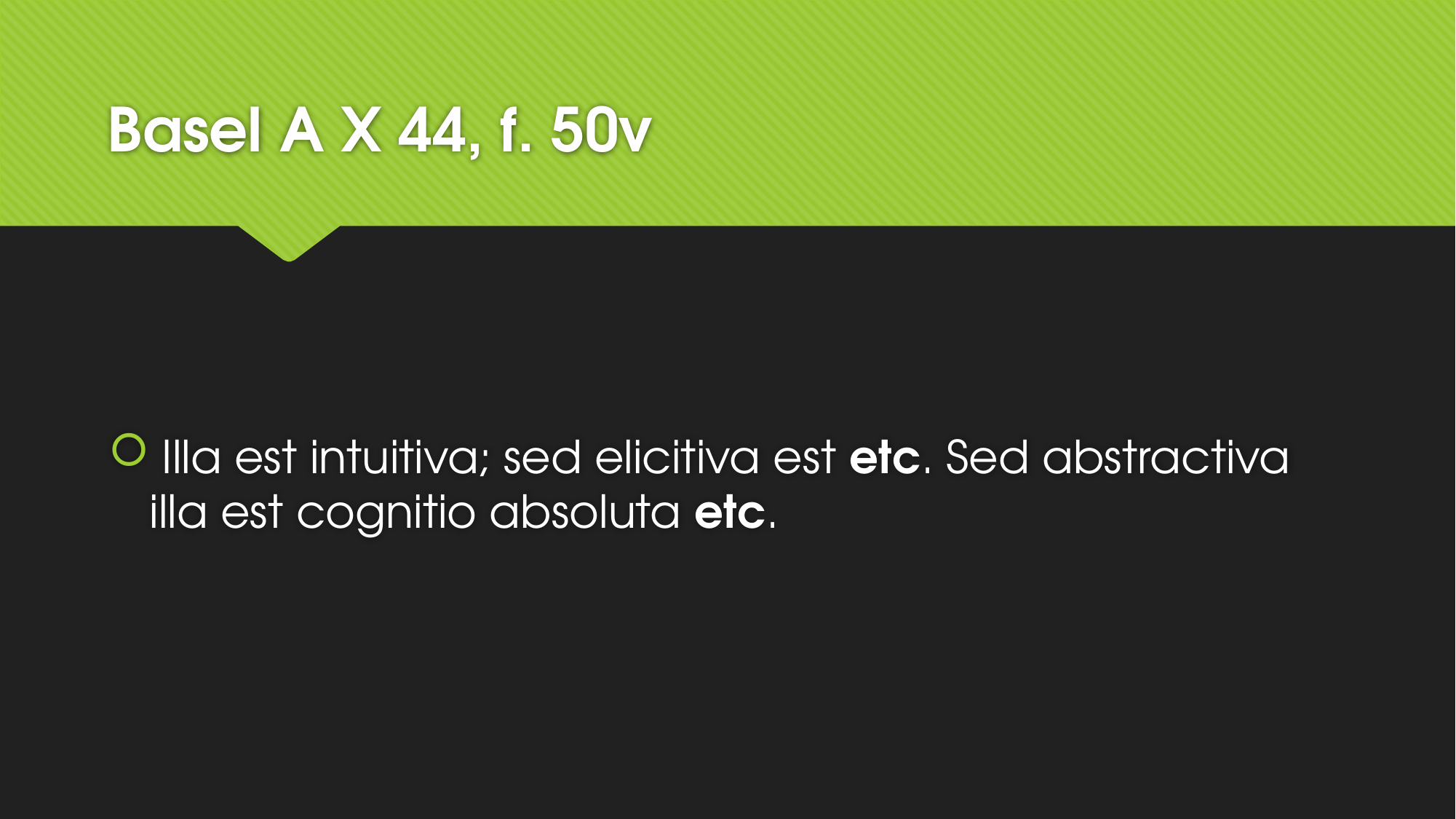

# Basel A X 44, f. 50v
 Illa est intuitiva; sed elicitiva est etc. Sed abstractiva illa est cognitio absoluta etc.